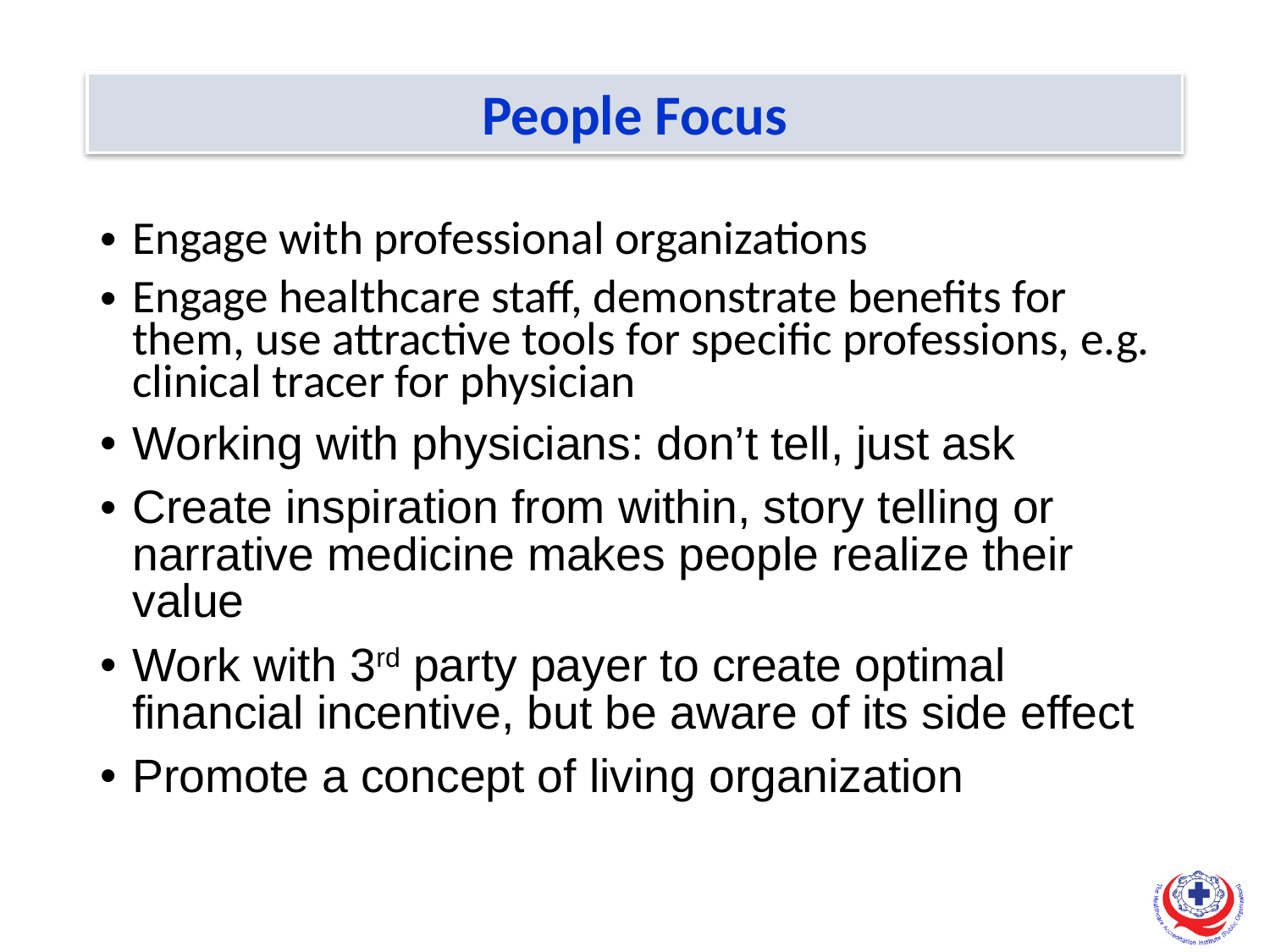

People Focus
Engage with professional organizations
Engage healthcare staff, demonstrate benefits for them, use attractive tools for specific professions, e.g. clinical tracer for physician
Working with physicians: don’t tell, just ask
Create inspiration from within, story telling or narrative medicine makes people realize their value
Work with 3rd party payer to create optimal  financial incentive, but be aware of its side effect
Promote a concept of living organization